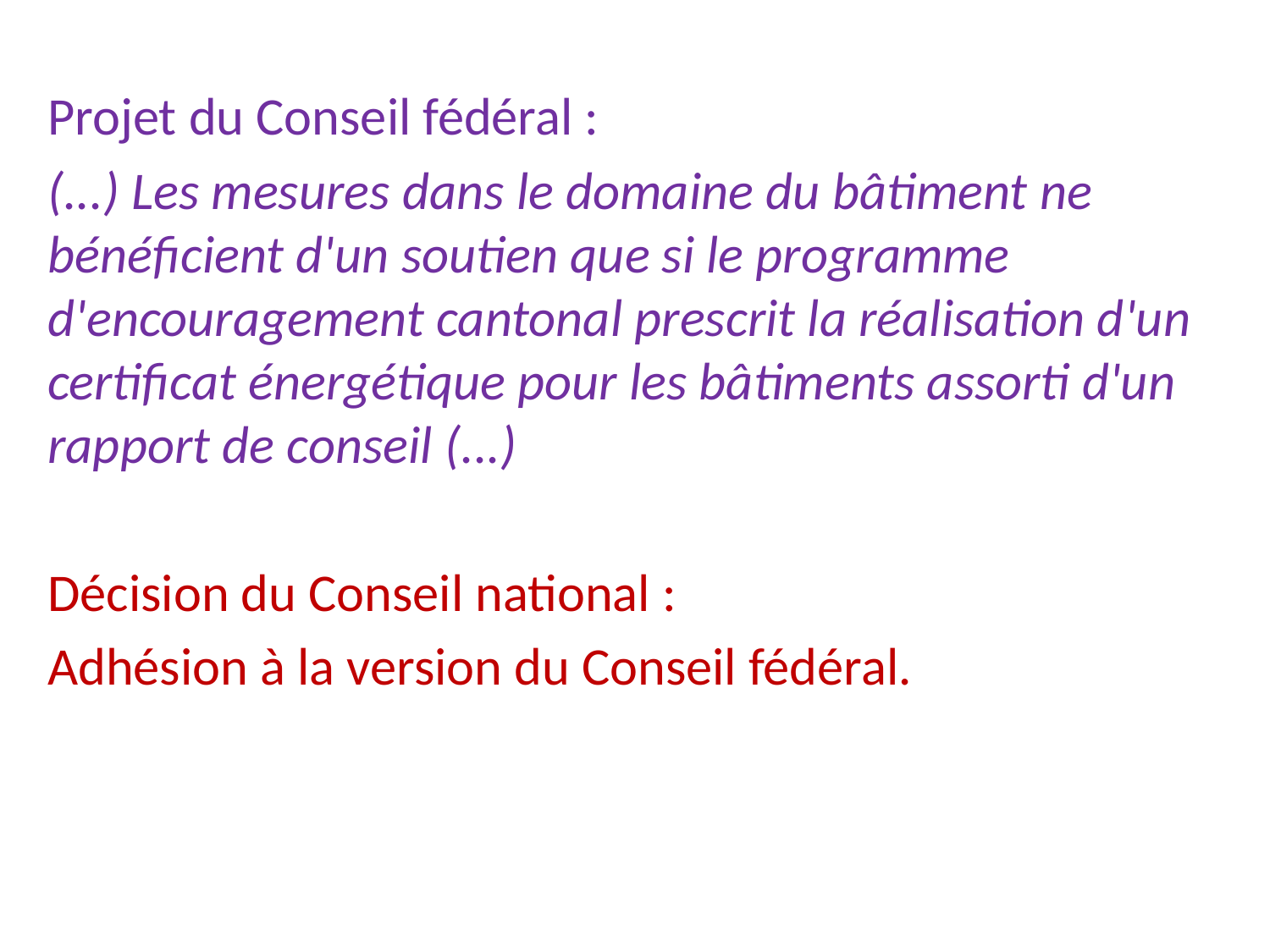

Projet du Conseil fédéral :
(...) Les mesures dans le domaine du bâtiment ne bénéficient d'un soutien que si le programme d'encouragement cantonal prescrit la réalisation d'un certificat énergétique pour les bâtiments assorti d'un rapport de conseil (...)

Décision du Conseil national :
Adhésion à la version du Conseil fédéral.